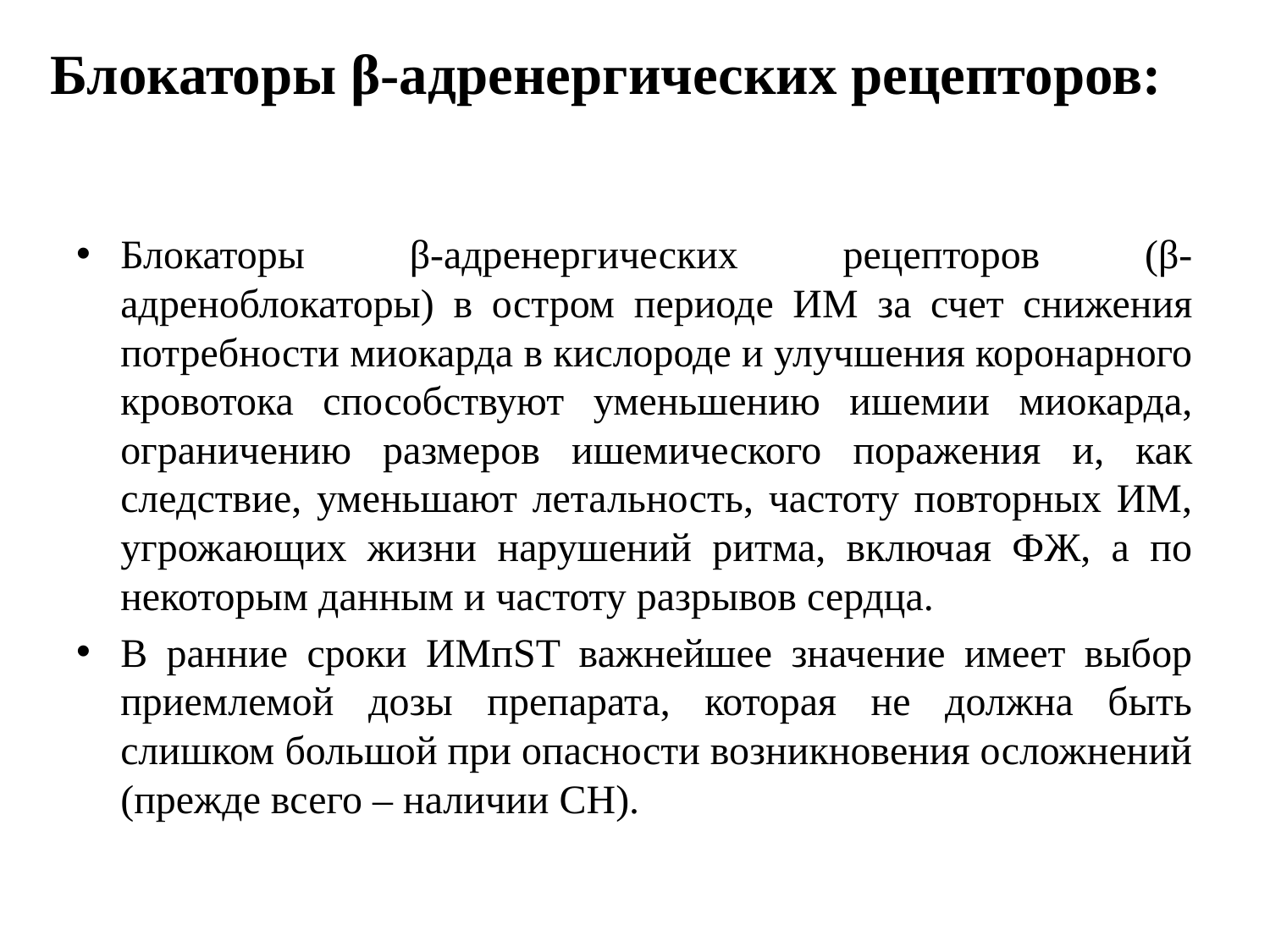

# Блокаторы β-адренергических рецепторов:
Блокаторы β-адренергических рецепторов (β-адреноблокаторы) в остром периоде ИМ за счет снижения потребности миокарда в кислороде и улучшения коронарного кровотока способствуют уменьшению ишемии миокарда, ограничению размеров ишемического поражения и, как следствие, уменьшают летальность, частоту повторных ИМ, угрожающих жизни нарушений ритма, включая ФЖ, а по некоторым данным и частоту разрывов сердца.
В ранние сроки ИМпST важнейшее значение имеет выбор приемлемой дозы препарата, которая не должна быть слишком большой при опасности возникновения осложнений (прежде всего – наличии СН).